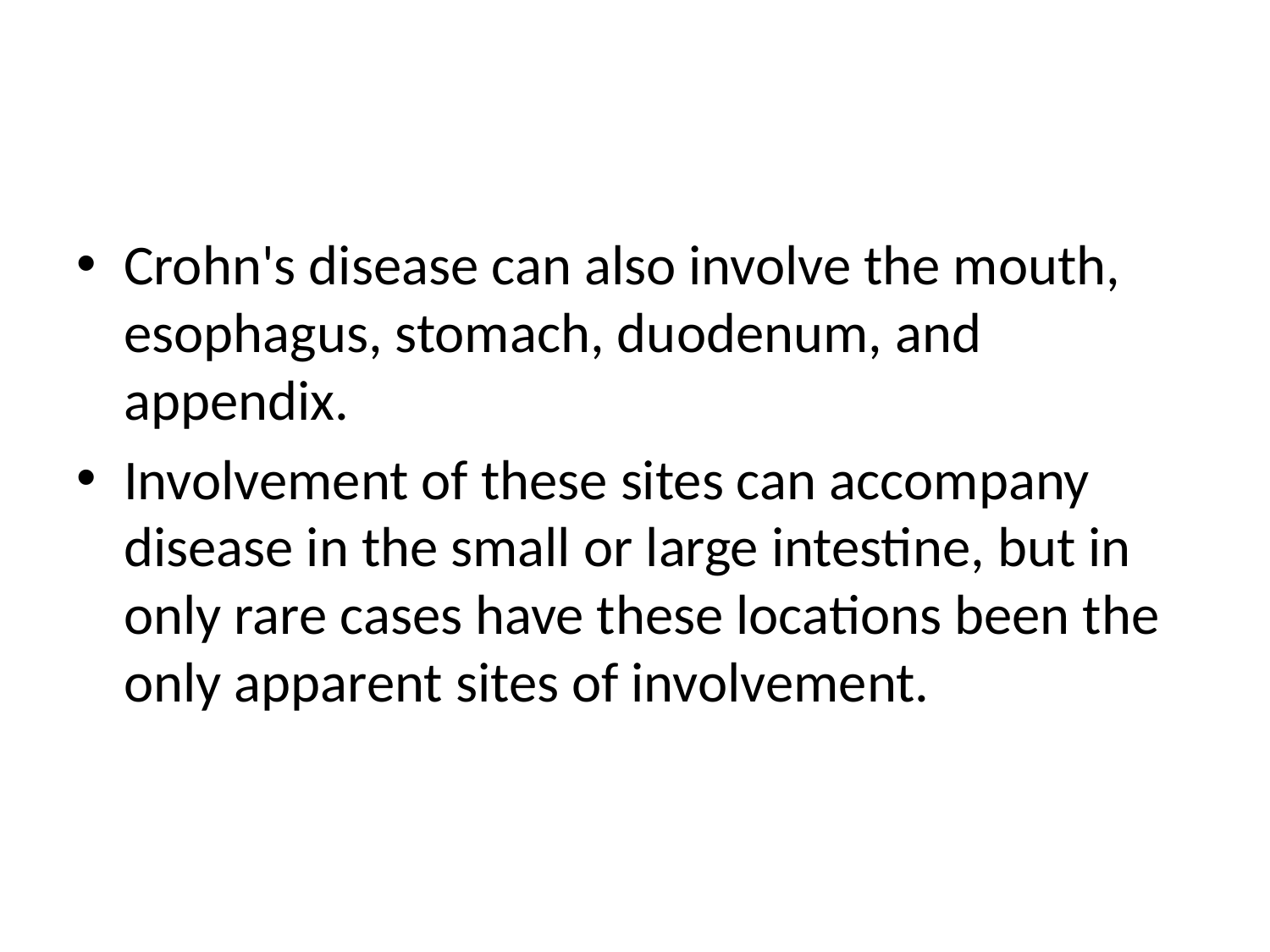

#
Crohn's disease can also involve the mouth, esophagus, stomach, duodenum, and appendix.
Involvement of these sites can accompany disease in the small or large intestine, but in only rare cases have these locations been the only apparent sites of involvement.